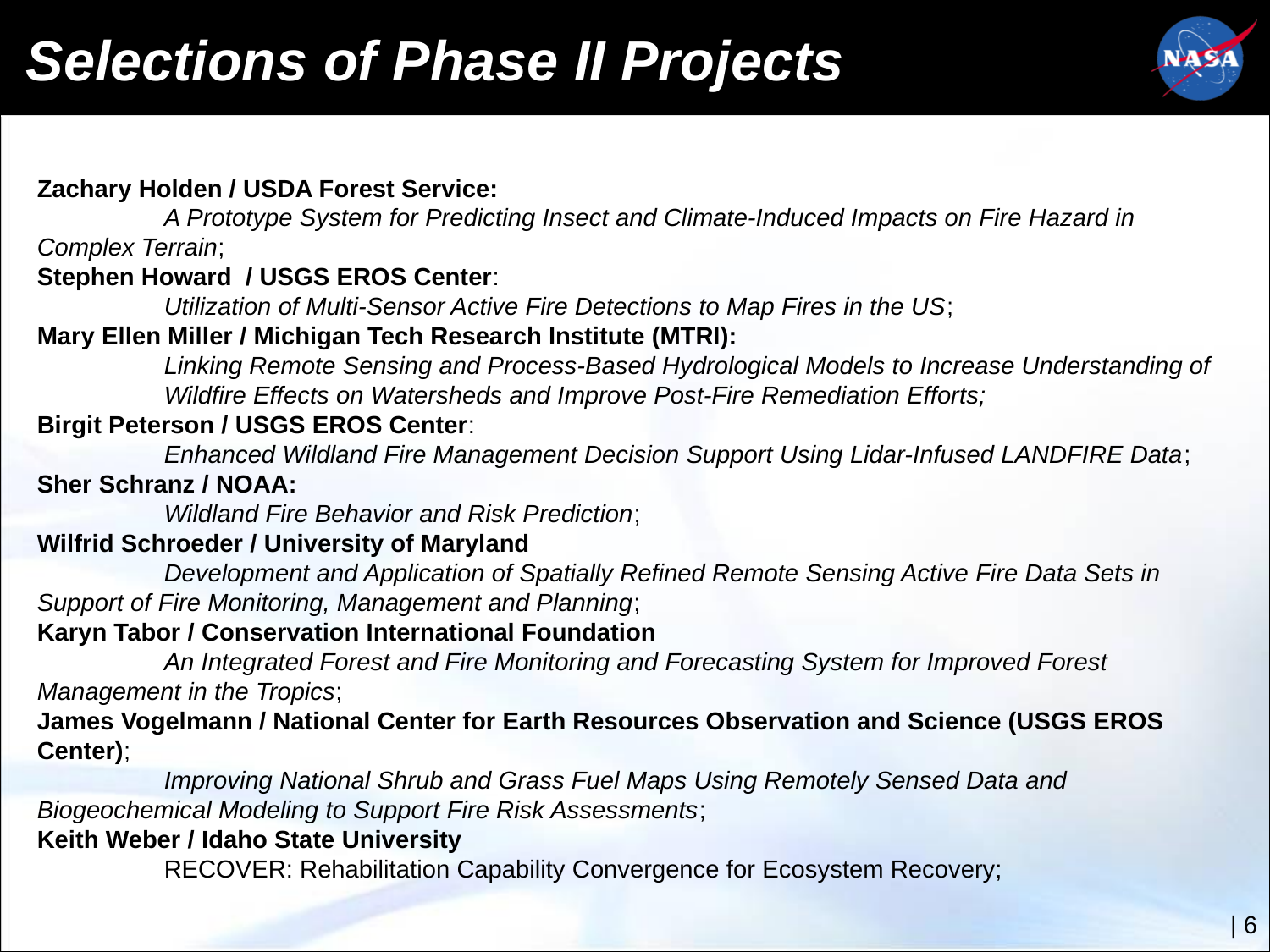

Selections of Phase II Projects
Applied Sciences – 2008 Solicitation

Zachary Holden / USDA Forest Service:
	A Prototype System for Predicting Insect and Climate-Induced Impacts on Fire Hazard in 	Complex Terrain;
Stephen Howard  / USGS EROS Center:
	Utilization of Multi-Sensor Active Fire Detections to Map Fires in the US;
Mary Ellen Miller / Michigan Tech Research Institute (MTRI):
	Linking Remote Sensing and Process-Based Hydrological Models to Increase Understanding of 	Wildfire Effects on Watersheds and Improve Post-Fire Remediation Efforts;
Birgit Peterson / USGS EROS Center:
	Enhanced Wildland Fire Management Decision Support Using Lidar-Infused LANDFIRE Data;
Sher Schranz / NOAA:
	Wildland Fire Behavior and Risk Prediction;
Wilfrid Schroeder / University of Maryland
	Development and Application of Spatially Refined Remote Sensing Active Fire Data Sets in 	Support of Fire Monitoring, Management and Planning;
Karyn Tabor / Conservation International Foundation
	An Integrated Forest and Fire Monitoring and Forecasting System for Improved Forest 	Management in the Tropics;
James Vogelmann / National Center for Earth Resources Observation and Science (USGS EROS Center);
	Improving National Shrub and Grass Fuel Maps Using Remotely Sensed Data and 	Biogeochemical Modeling to Support Fire Risk Assessments;
Keith Weber / Idaho State University
	RECOVER: Rehabilitation Capability Convergence for Ecosystem Recovery;
|‌ 6